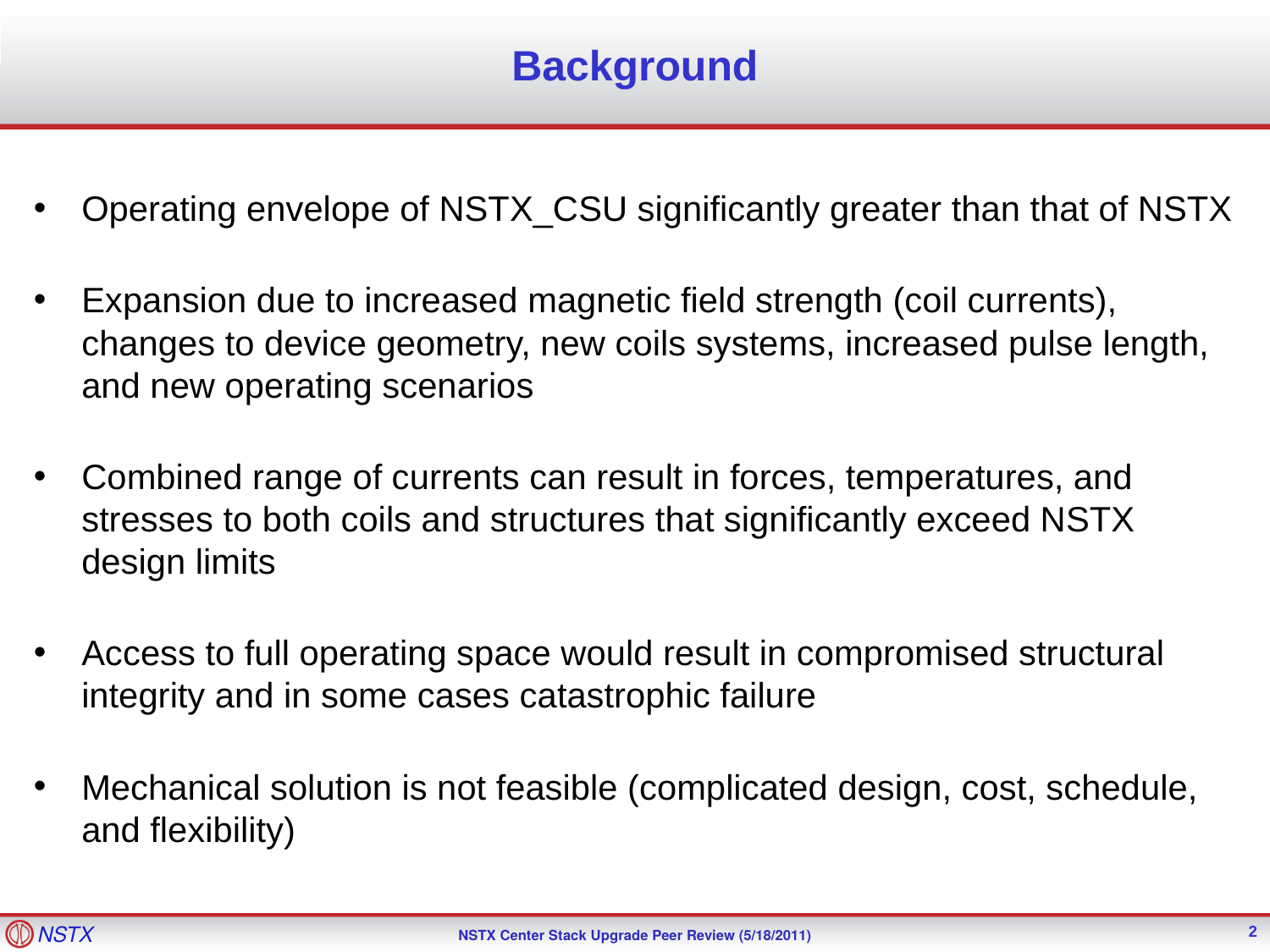

# Background
Operating envelope of NSTX_CSU significantly greater than that of NSTX
Expansion due to increased magnetic field strength (coil currents), changes to device geometry, new coils systems, increased pulse length, and new operating scenarios
Combined range of currents can result in forces, temperatures, and stresses to both coils and structures that significantly exceed NSTX design limits
Access to full operating space would result in compromised structural integrity and in some cases catastrophic failure
Mechanical solution is not feasible (complicated design, cost, schedule, and flexibility)

2